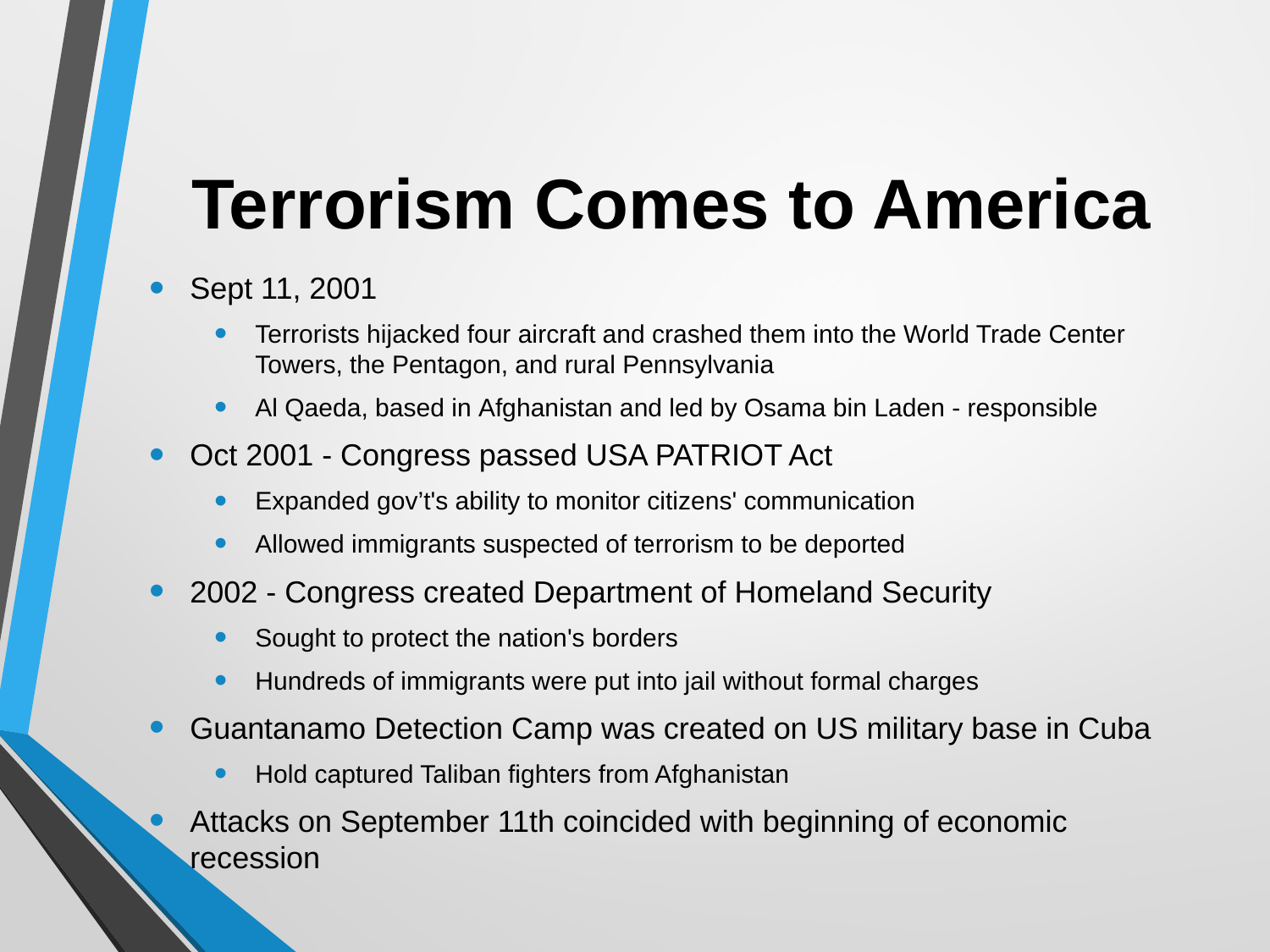

# Terrorism Comes to America
Sept 11, 2001
Terrorists hijacked four aircraft and crashed them into the World Trade Center Towers, the Pentagon, and rural Pennsylvania
Al Qaeda, based in Afghanistan and led by Osama bin Laden - responsible
Oct 2001 - Congress passed USA PATRIOT Act
Expanded gov’t's ability to monitor citizens' communication
Allowed immigrants suspected of terrorism to be deported
2002 - Congress created Department of Homeland Security
Sought to protect the nation's borders
Hundreds of immigrants were put into jail without formal charges
Guantanamo Detection Camp was created on US military base in Cuba
Hold captured Taliban fighters from Afghanistan
Attacks on September 11th coincided with beginning of economic recession